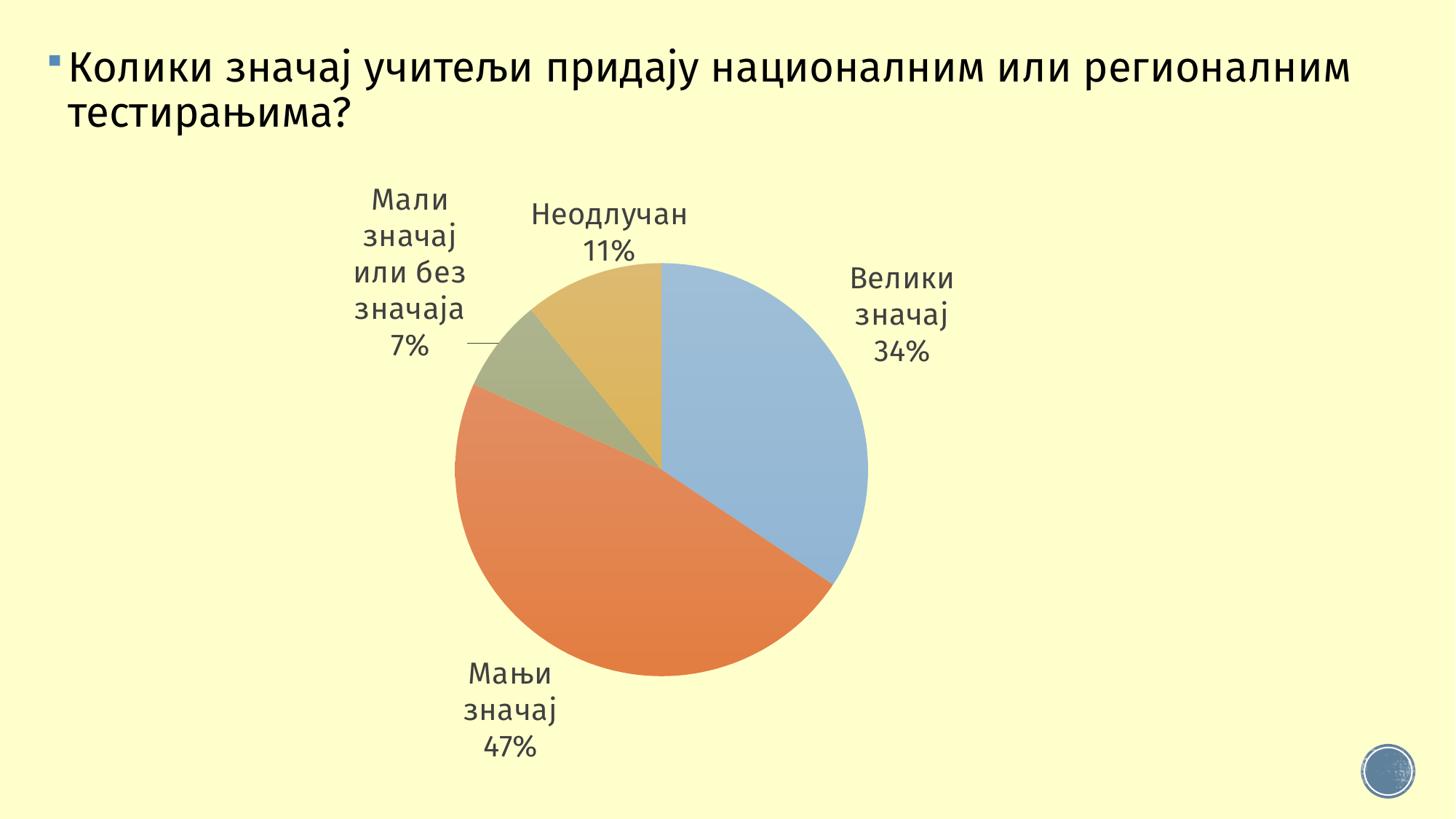

Колики значај учитељи придају националним или регионалним тестирањима?

### Chart

| Category |  |
|---|---|
| Велики значај | 34.4 |
| Мањи значај | 47.4 |
| Мали значај или без значаја | 7.3 |
| Неодлучан | 10.9 |

### Chart

| Category |
|---|